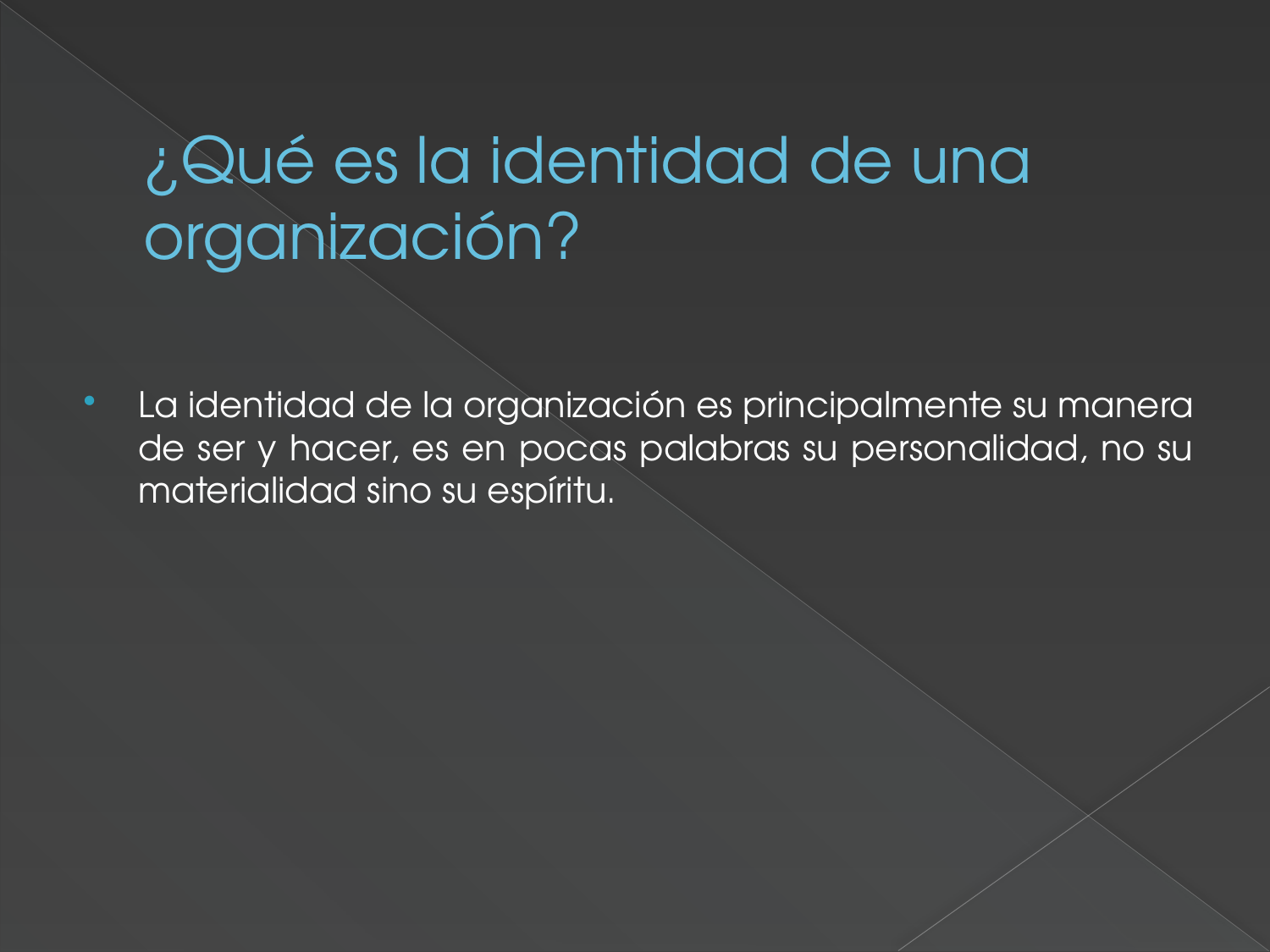

# ¿Qué es la identidad de una organización?

La identidad de la organización es principalmente su manera de ser y hacer, es en pocas palabras su personalidad, no su materialidad sino su espíritu.